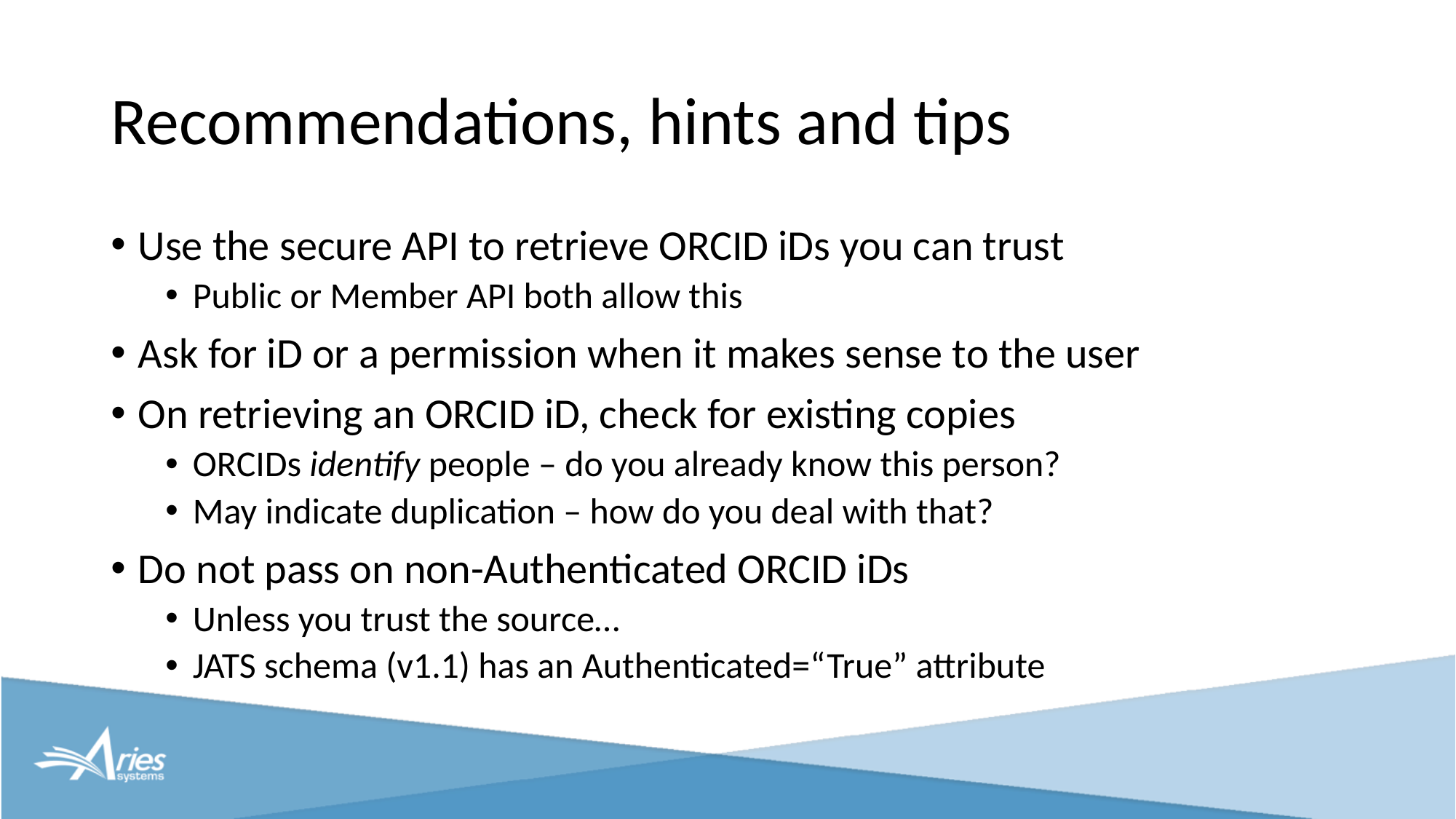

# Recommendations, hints and tips
Use the secure API to retrieve ORCID iDs you can trust
Public or Member API both allow this
Ask for iD or a permission when it makes sense to the user
On retrieving an ORCID iD, check for existing copies
ORCIDs identify people – do you already know this person?
May indicate duplication – how do you deal with that?
Do not pass on non-Authenticated ORCID iDs
Unless you trust the source…
JATS schema (v1.1) has an Authenticated=“True” attribute